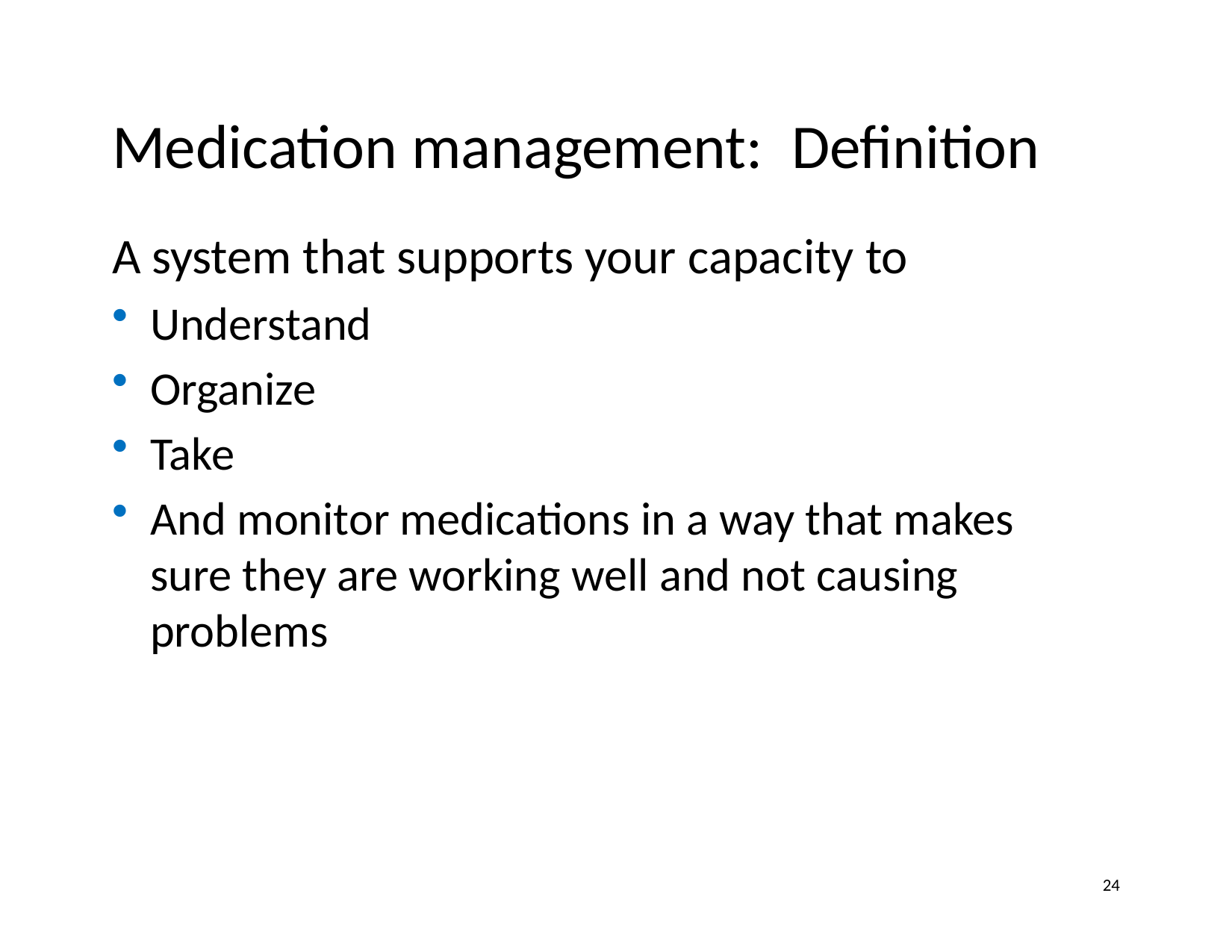

# Medication management:  Definition
A system that supports your capacity to
Understand
Organize
Take
And monitor medications in a way that makes sure they are working well and not causing problems
24